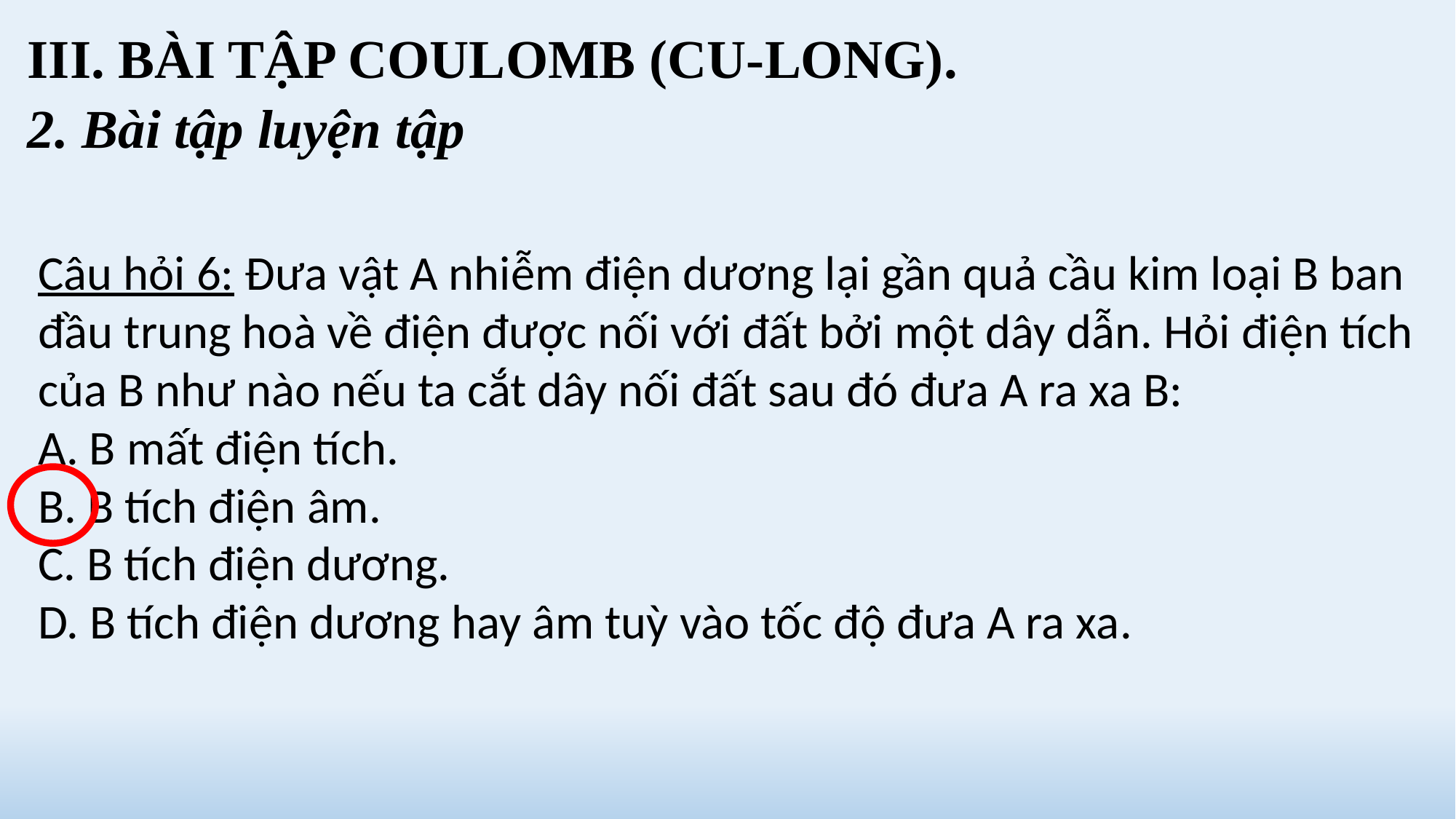

III. BÀI TẬP COULOMB (CU-LONG).
2. Bài tập luyện tập
Câu hỏi 6: Đưa vật A nhiễm điện dương lại gần quả cầu kim loại B ban đầu trung hoà về điện được nối với đất bởi một dây dẫn. Hỏi điện tích của B như nào nếu ta cắt dây nối đất sau đó đưa A ra xa B:
A. B mất điện tích.
B. B tích điện âm.
C. B tích điện dương.
D. B tích điện dương hay âm tuỳ vào tốc độ đưa A ra xa.